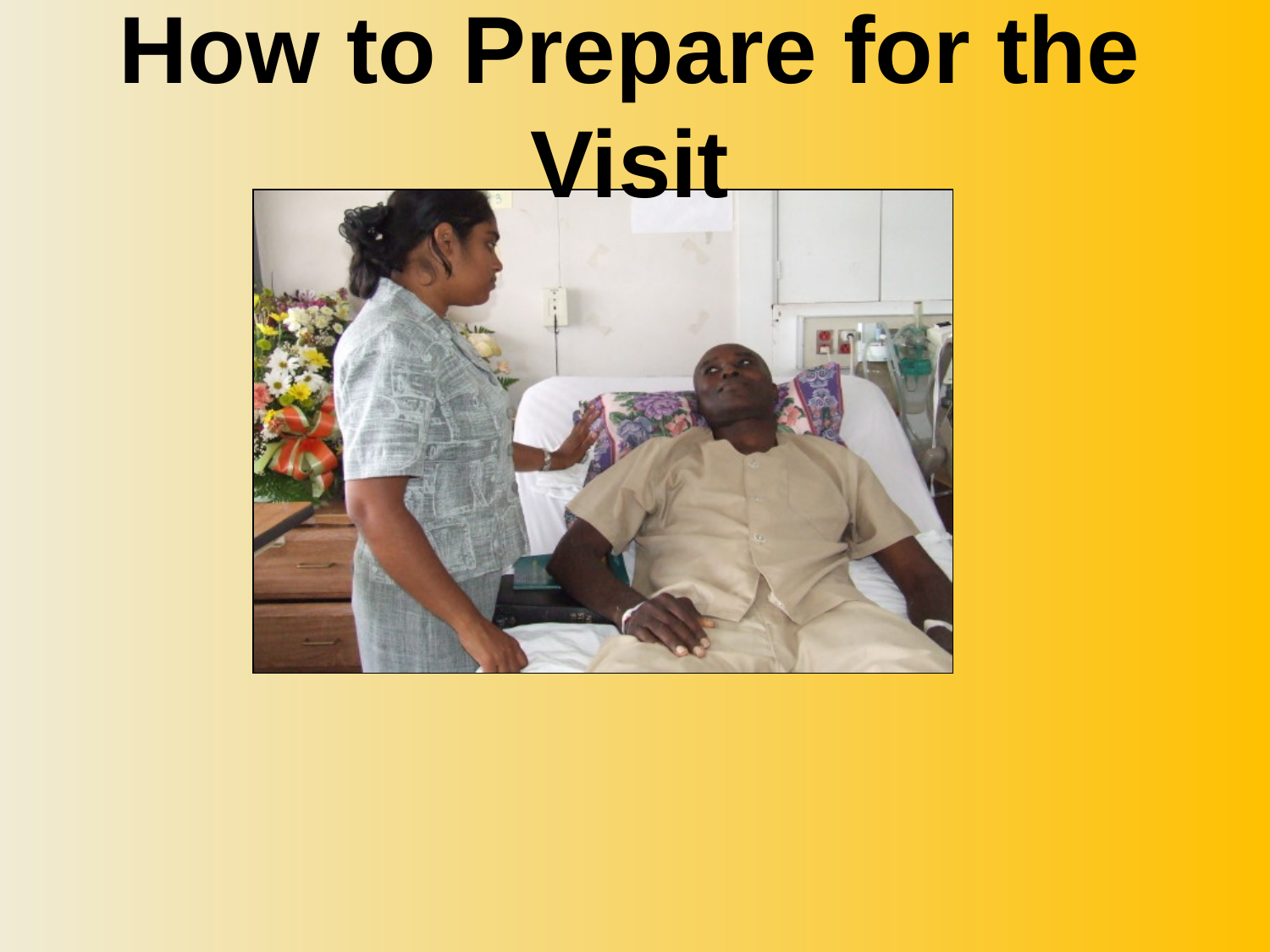

# How to Prepare for the Visit